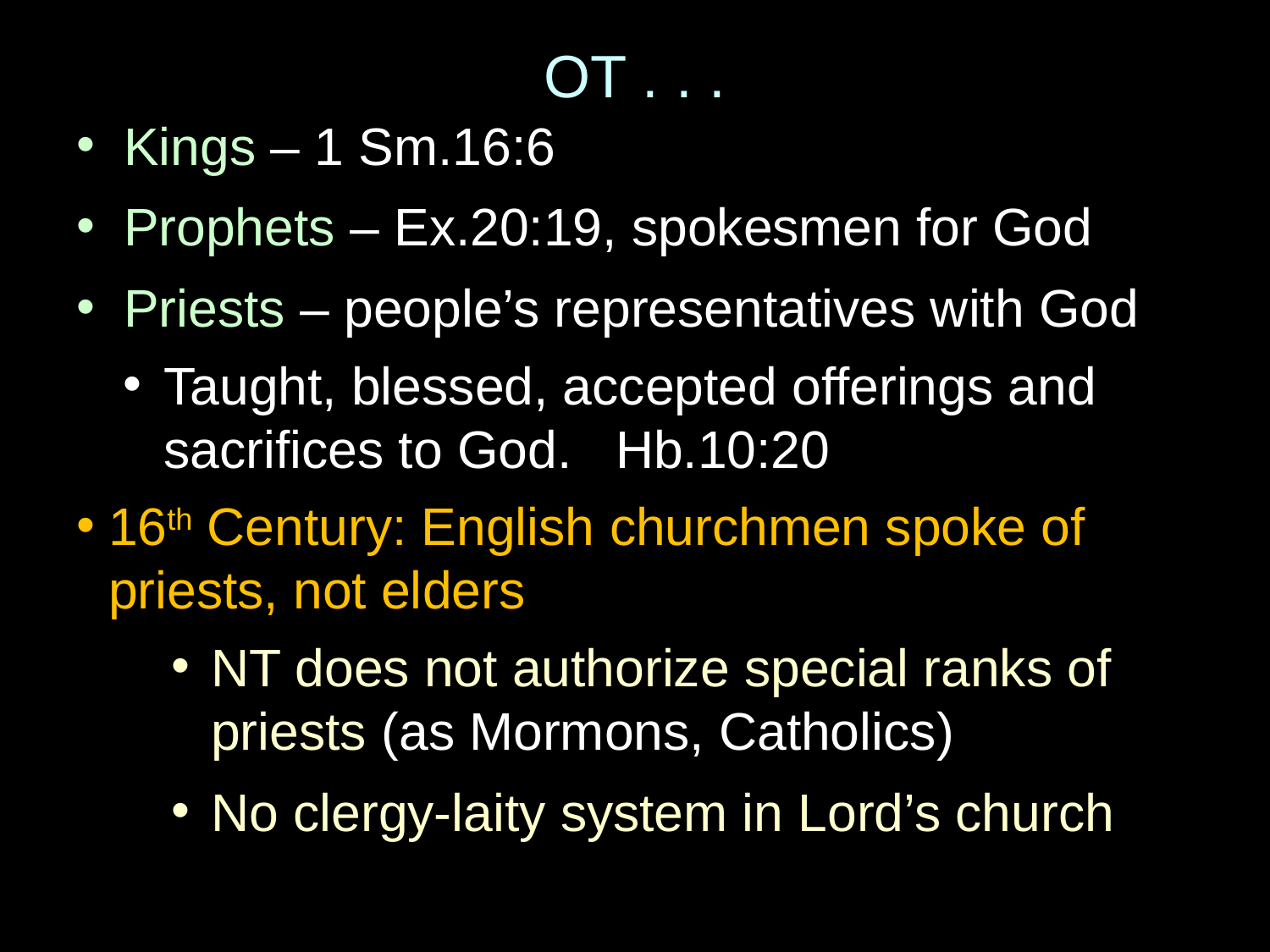

# OT . . .
Kings – 1 Sm.16:6
Prophets – Ex.20:19, spokesmen for God
Priests – people’s representatives with God
Taught, blessed, accepted offerings and sacrifices to God.   Hb.10:20
16th Century: English churchmen spoke of priests, not elders
NT does not authorize special ranks of priests (as Mormons, Catholics)
No clergy-laity system in Lord’s church